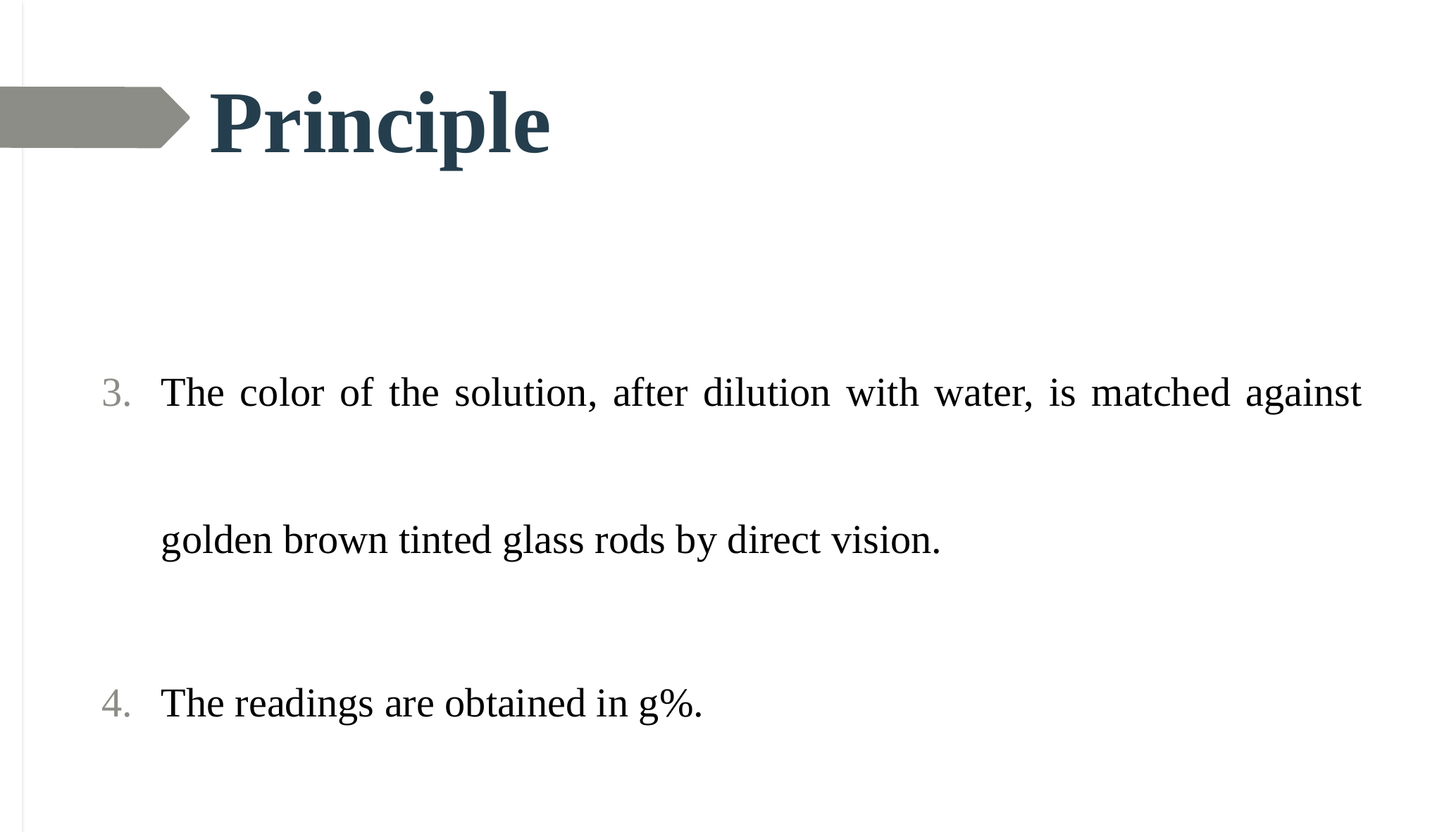

# Principle
The color of the solution, after dilution with water, is matched against golden brown tinted glass rods by direct vision.
The readings are obtained in g%.